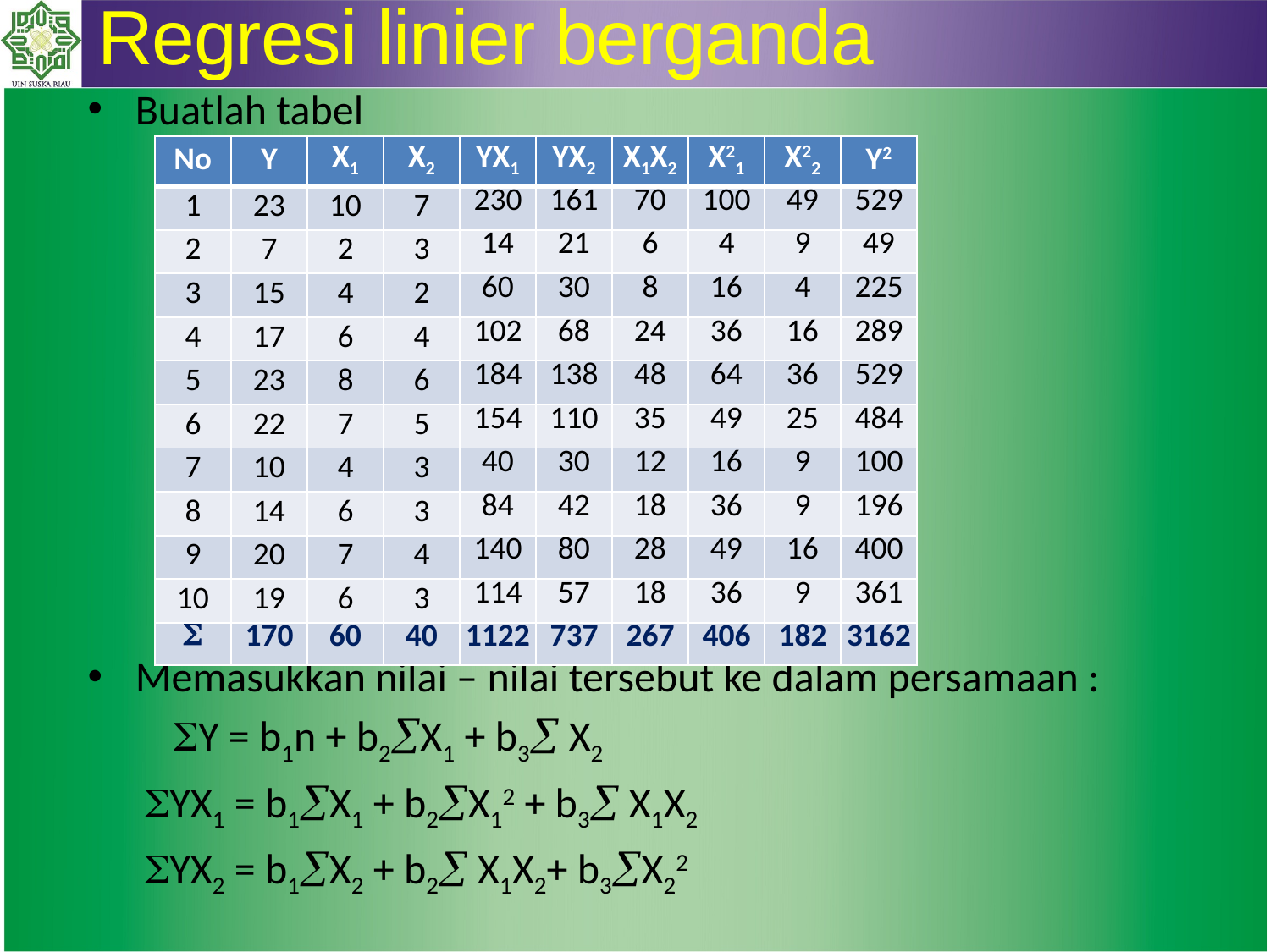

Regresi linier berganda
Buatlah tabel

Memasukkan nilai – nilai tersebut ke dalam persamaan :
	    ΣY = b1n + b2∑X1 + b3∑ X2
	 ΣYX1 = b1∑X1 + b2∑X12 + b3∑ X1X2
	 ΣYX2 = b1∑X2 + b2∑ X1X2+ b3∑X22
| No | Y | X1 | X2 | YX1 | YX2 | X1X2 | X21 | X22 | Y2 |
| --- | --- | --- | --- | --- | --- | --- | --- | --- | --- |
| 1 | 23 | 10 | 7 | 230 | 161 | 70 | 100 | 49 | 529 |
| 2 | 7 | 2 | 3 | 14 | 21 | 6 | 4 | 9 | 49 |
| 3 | 15 | 4 | 2 | 60 | 30 | 8 | 16 | 4 | 225 |
| 4 | 17 | 6 | 4 | 102 | 68 | 24 | 36 | 16 | 289 |
| 5 | 23 | 8 | 6 | 184 | 138 | 48 | 64 | 36 | 529 |
| 6 | 22 | 7 | 5 | 154 | 110 | 35 | 49 | 25 | 484 |
| 7 | 10 | 4 | 3 | 40 | 30 | 12 | 16 | 9 | 100 |
| 8 | 14 | 6 | 3 | 84 | 42 | 18 | 36 | 9 | 196 |
| 9 | 20 | 7 | 4 | 140 | 80 | 28 | 49 | 16 | 400 |
| 10 | 19 | 6 | 3 | 114 | 57 | 18 | 36 | 9 | 361 |
| Σ | 170 | 60 | 40 | 1122 | 737 | 267 | 406 | 182 | 3162 |